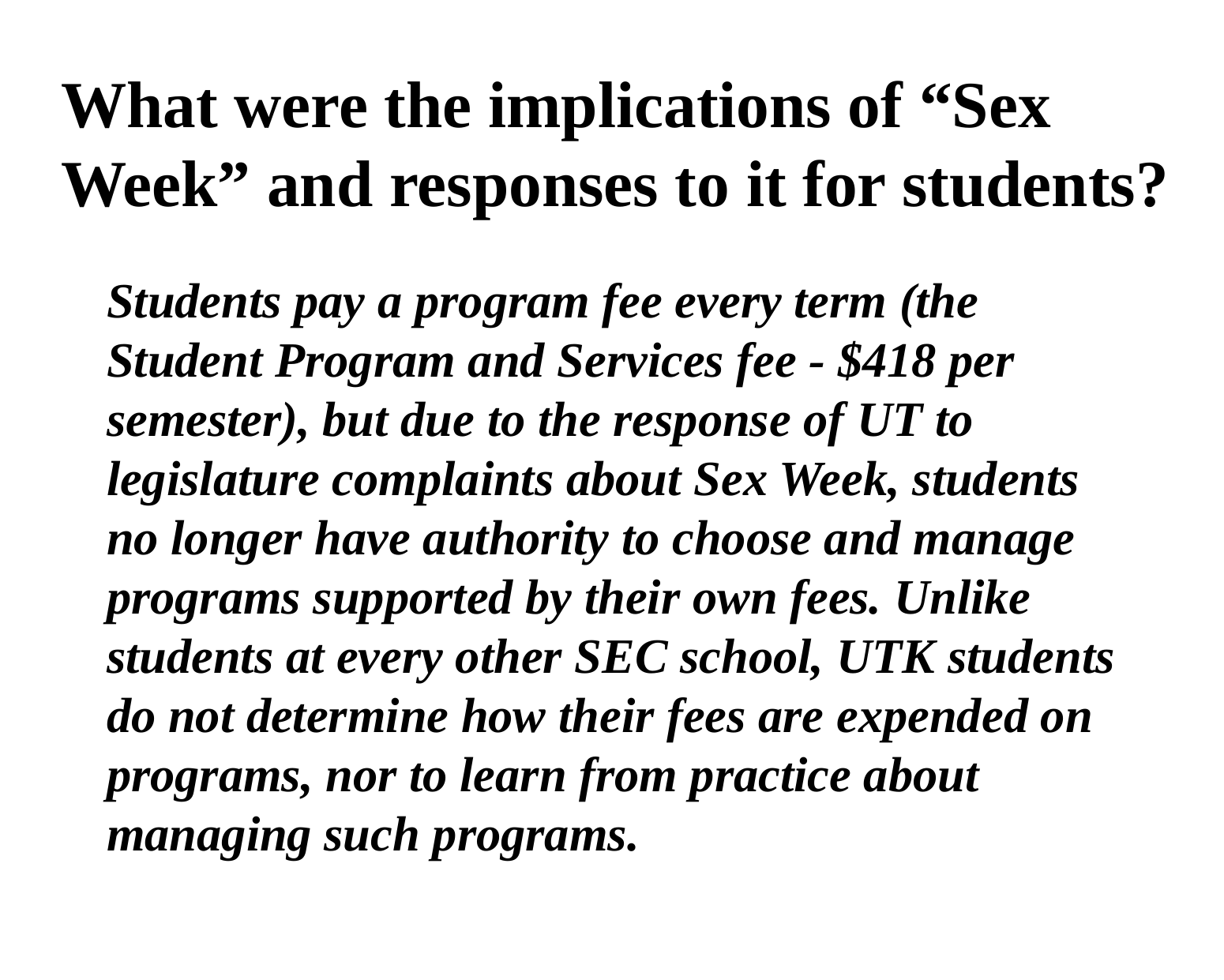

What were the implications of “Sex Week” and responses to it for students?
Students pay a program fee every term (the Student Program and Services fee - $418 per semester), but due to the response of UT to legislature complaints about Sex Week, students no longer have authority to choose and manage programs supported by their own fees. Unlike students at every other SEC school, UTK students do not determine how their fees are expended on programs, nor to learn from practice about managing such programs.